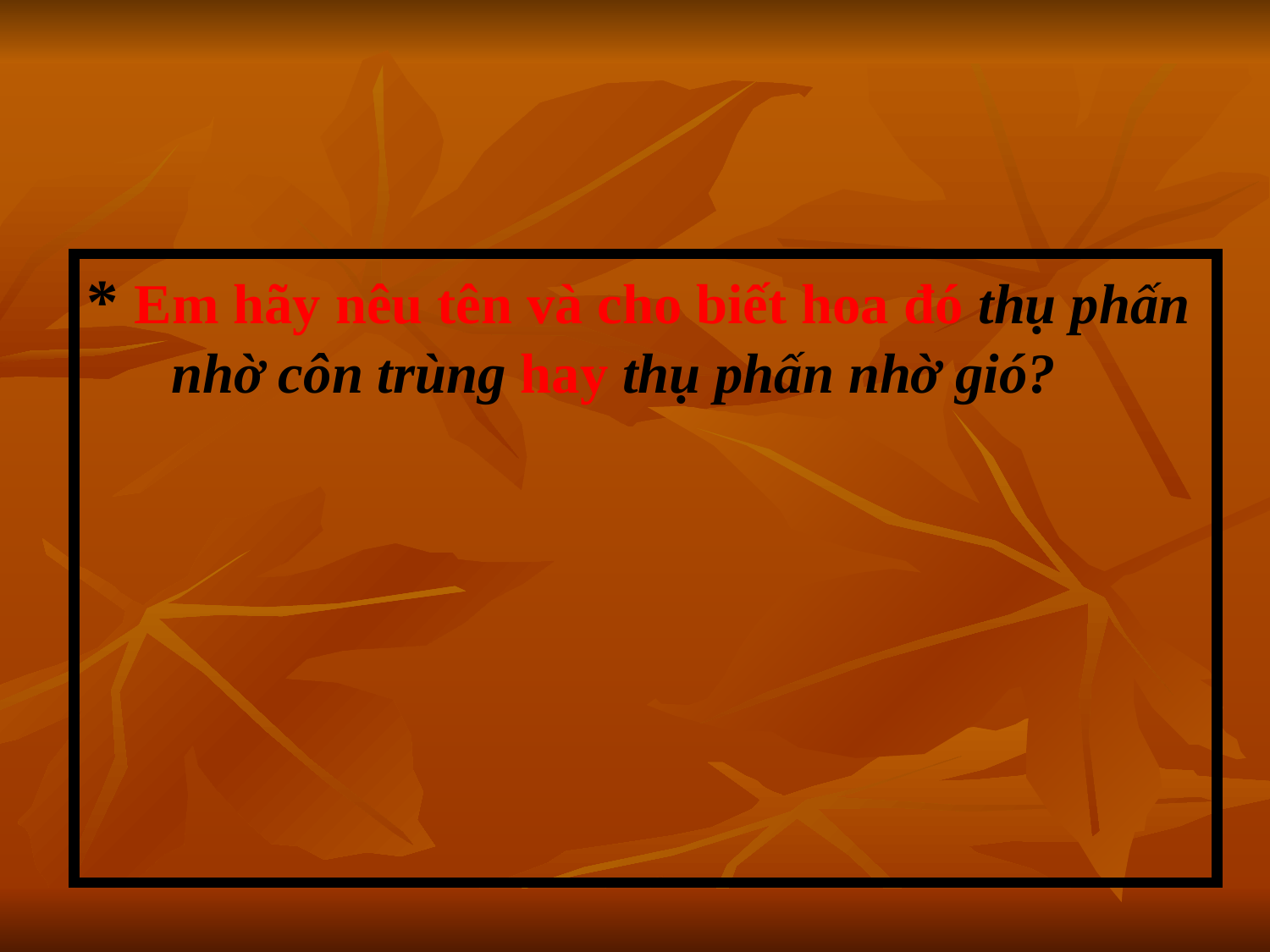

* Em hãy nêu tên và cho biết hoa đó thụ phấn nhờ côn trùng hay thụ phấn nhờ gió?